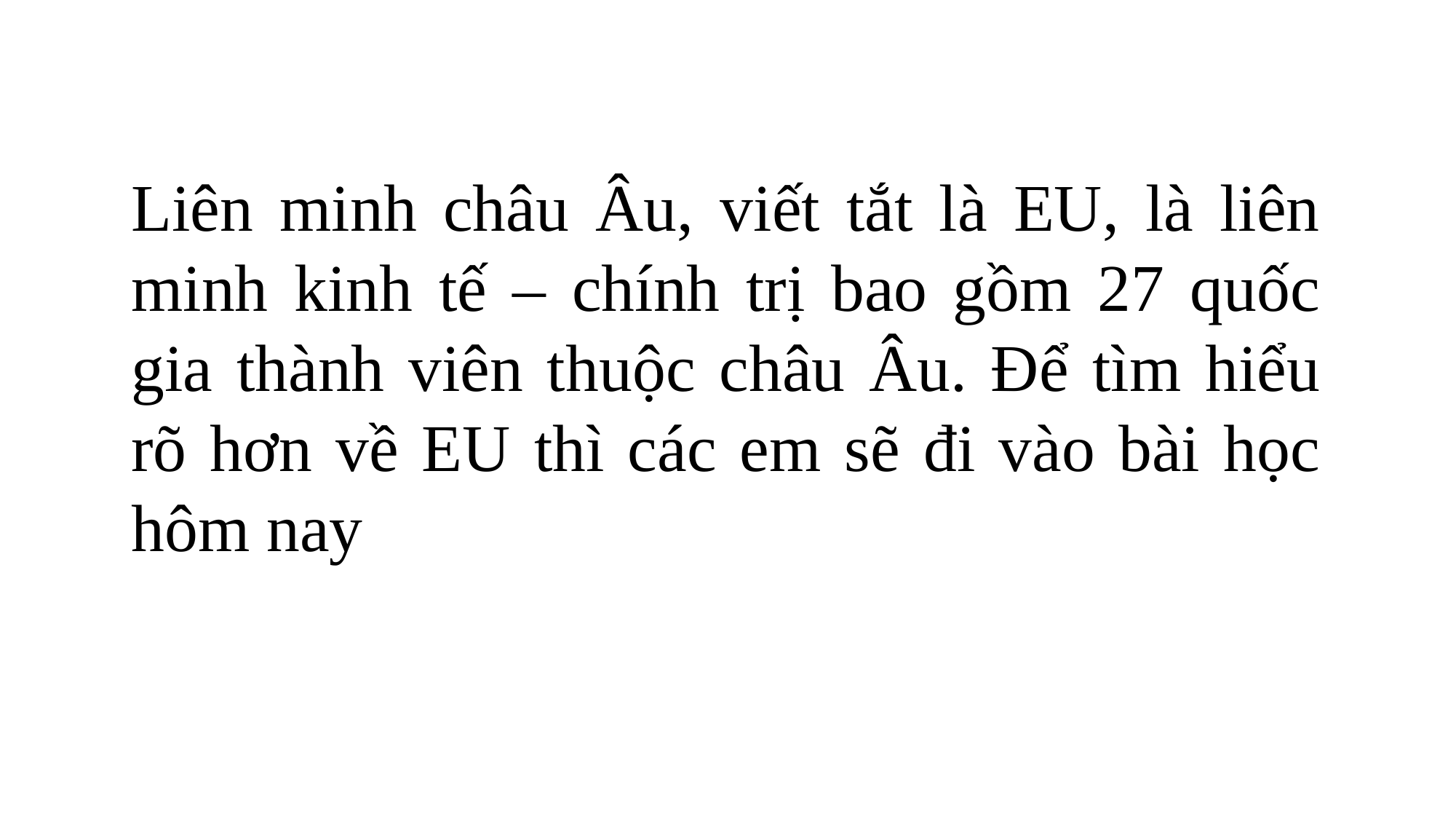

Liên minh châu Âu, viết tắt là EU, là liên minh kinh tế – chính trị bao gồm 27 quốc gia thành viên thuộc châu Âu. Để tìm hiểu rõ hơn về EU thì các em sẽ đi vào bài học hôm nay